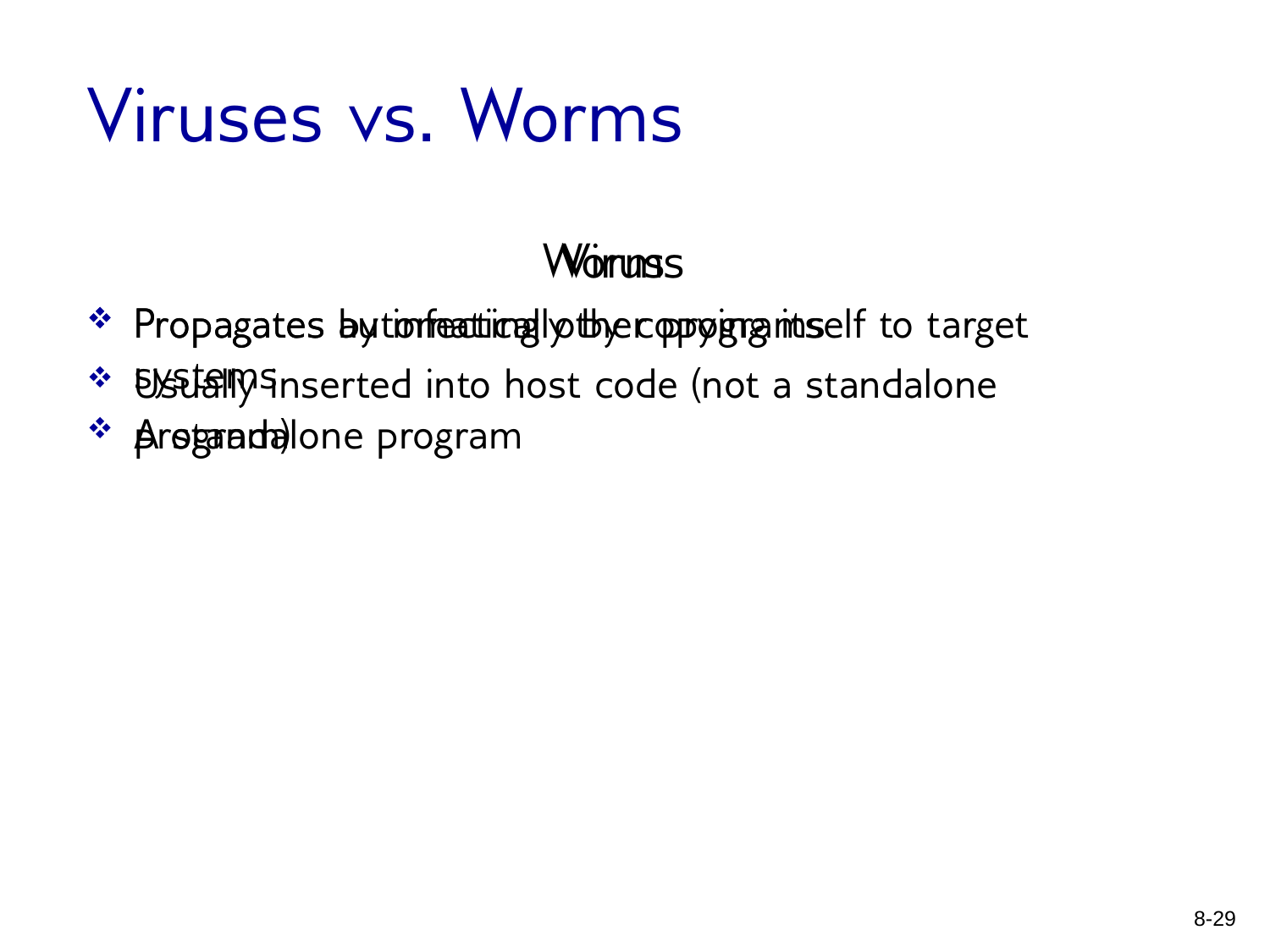

# Viruses vs. Worms
Virus
Propagates by infecting other programs
Usually inserted into host code (not a standalone program)
Worms
Propagates automatically by copying itself to target systems
A standalone program